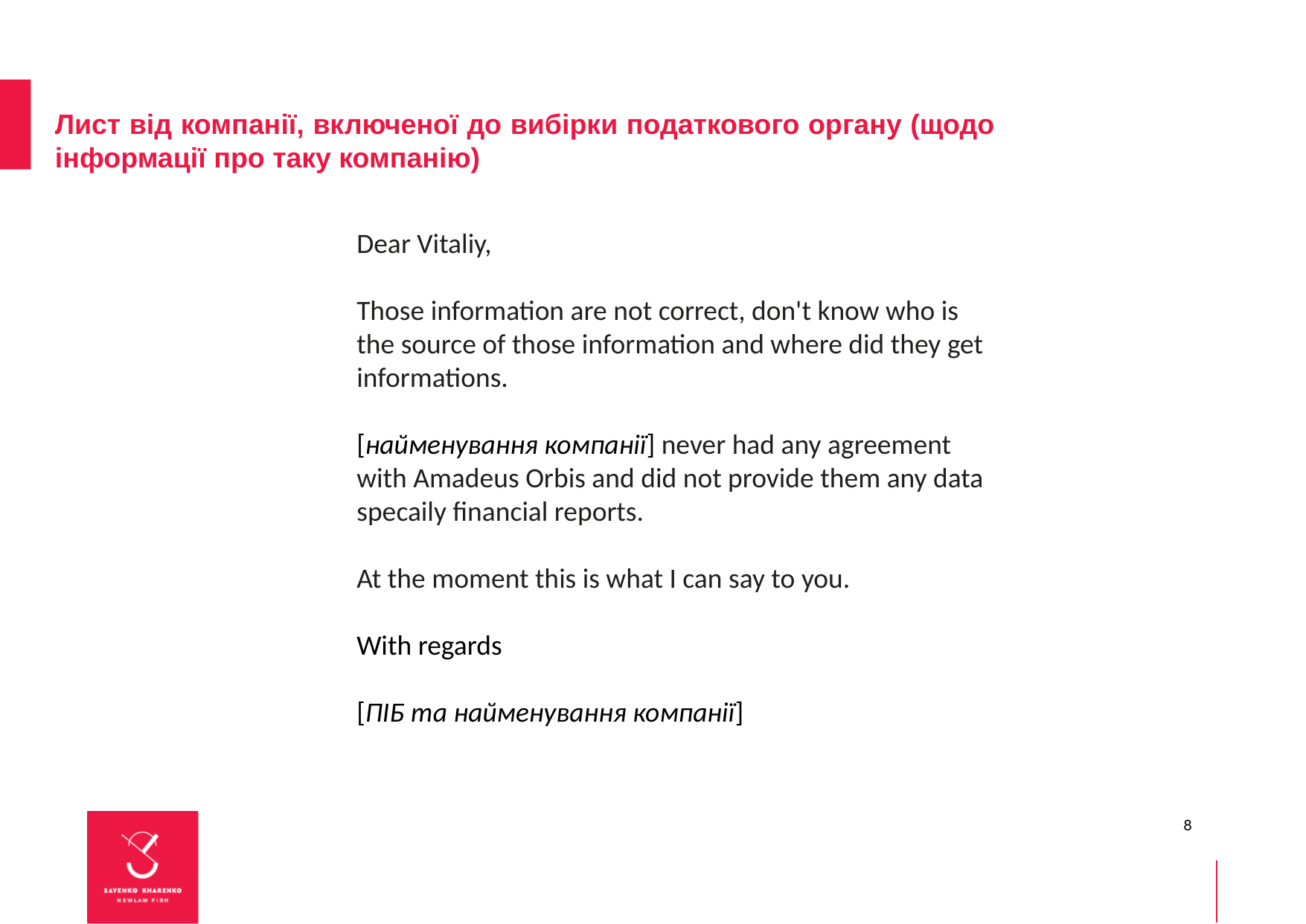

Лист від компанії, включеної до вибірки податкового органу (щодо інформації про таку компанію)
Dear Vitaliy,

Those information are not correct, don't know who is the source of those information and where did they get informations.

[найменування компанії] never had any agreement with Amadeus Orbis and did not provide them any data specaily financial reports.

At the moment this is what I can say to you.

With regards

[ПІБ та найменування компанії]

8